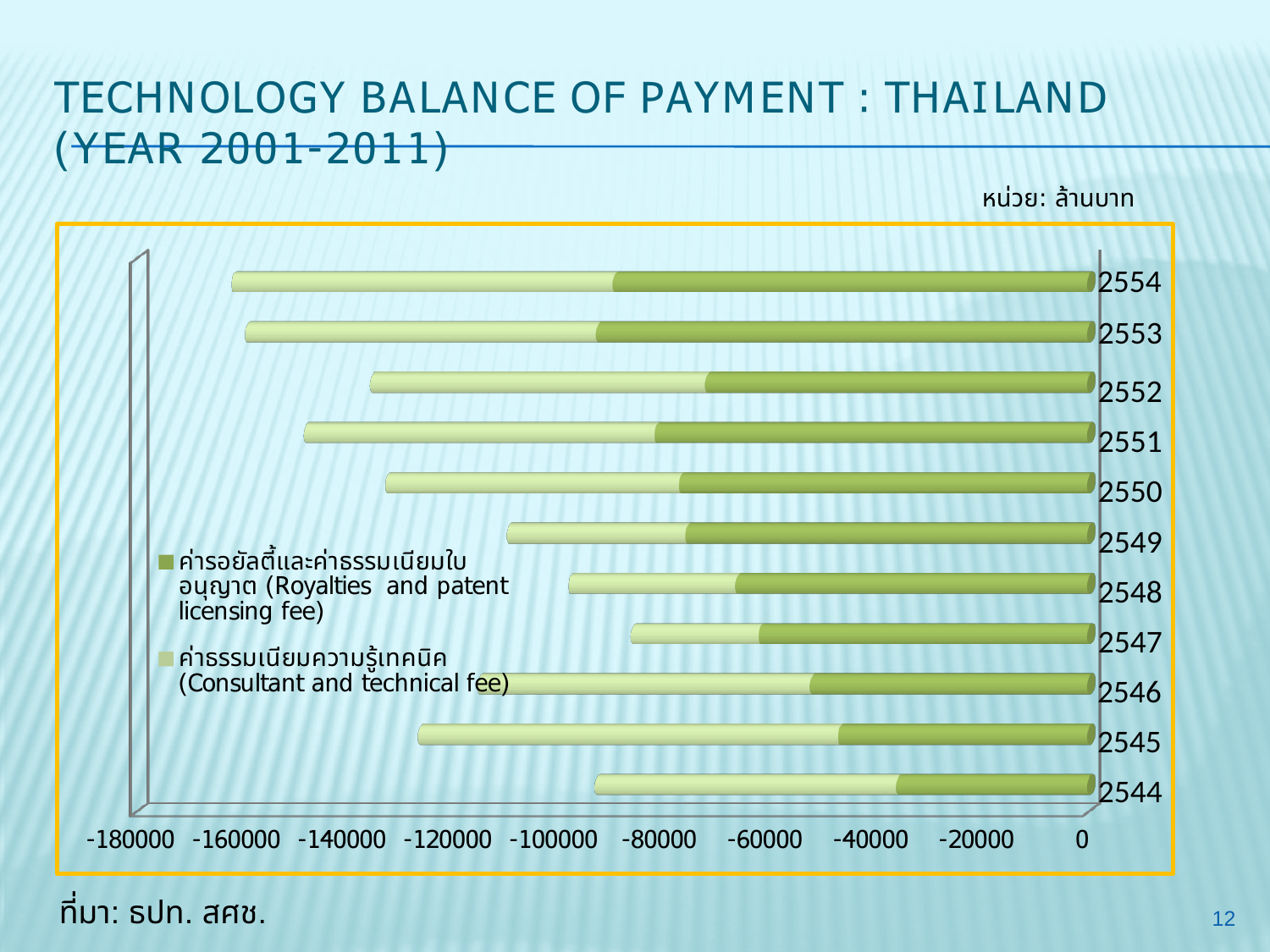

# Technology balance of payment : Thailand (Year 2001-2011)
หน่วย: ล้านบาท

[unsupported chart]

2554
2553
2552
2551
2550
2549
2548
2547
2546
2545
2544
ที่มา: ธปท. สศช.
12